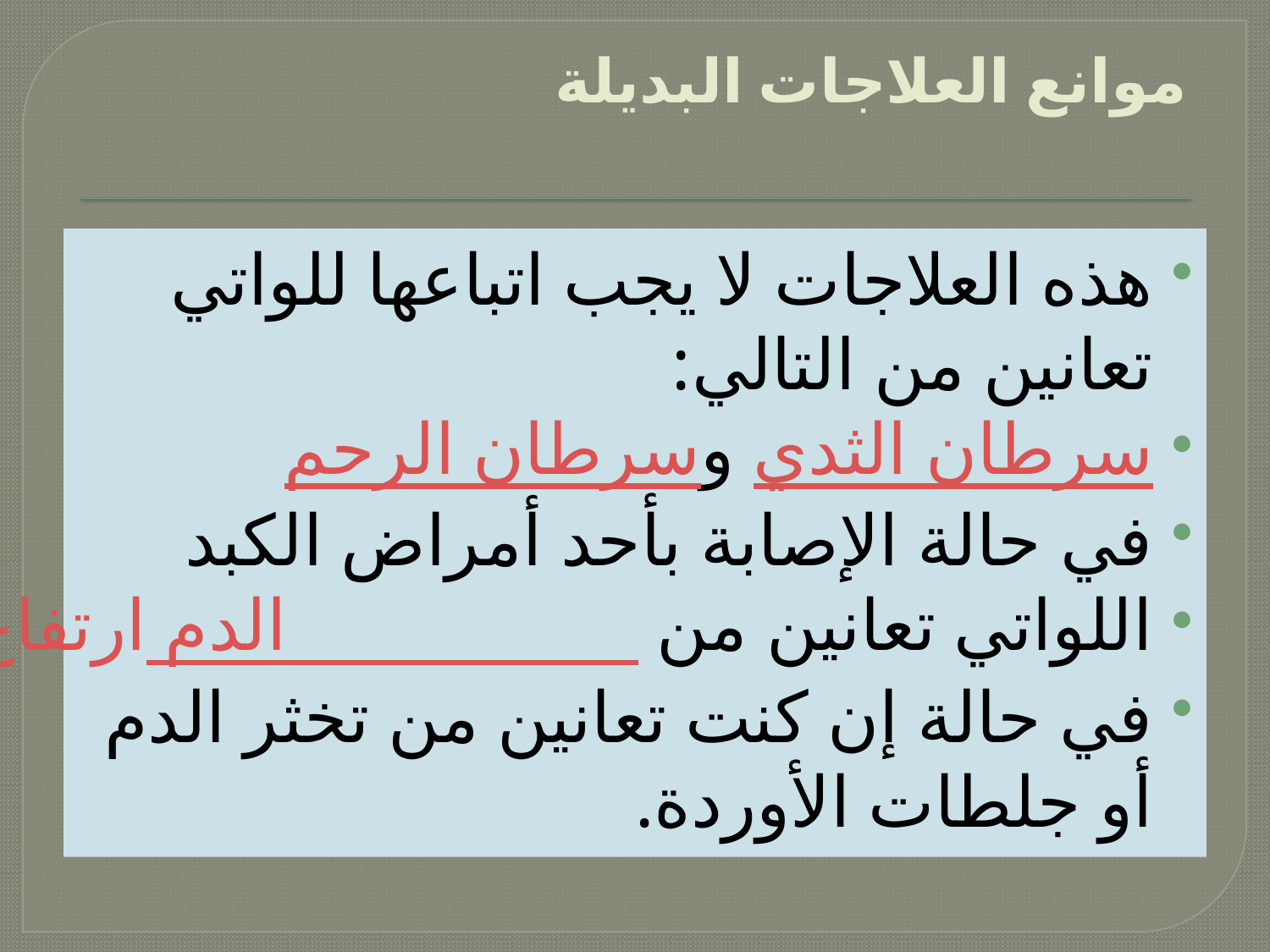

# موانع العلاجات البديلة
هذه العلاجات لا يجب اتباعها للواتي تعانين من التالي:
سرطان الثدي وسرطان الرحم
في حالة الإصابة بأحد أمراض الكبد
اللواتي تعانين من ارتفاع ضغط الدم
في حالة إن كنت تعانين من تخثر الدم أو جلطات الأوردة.